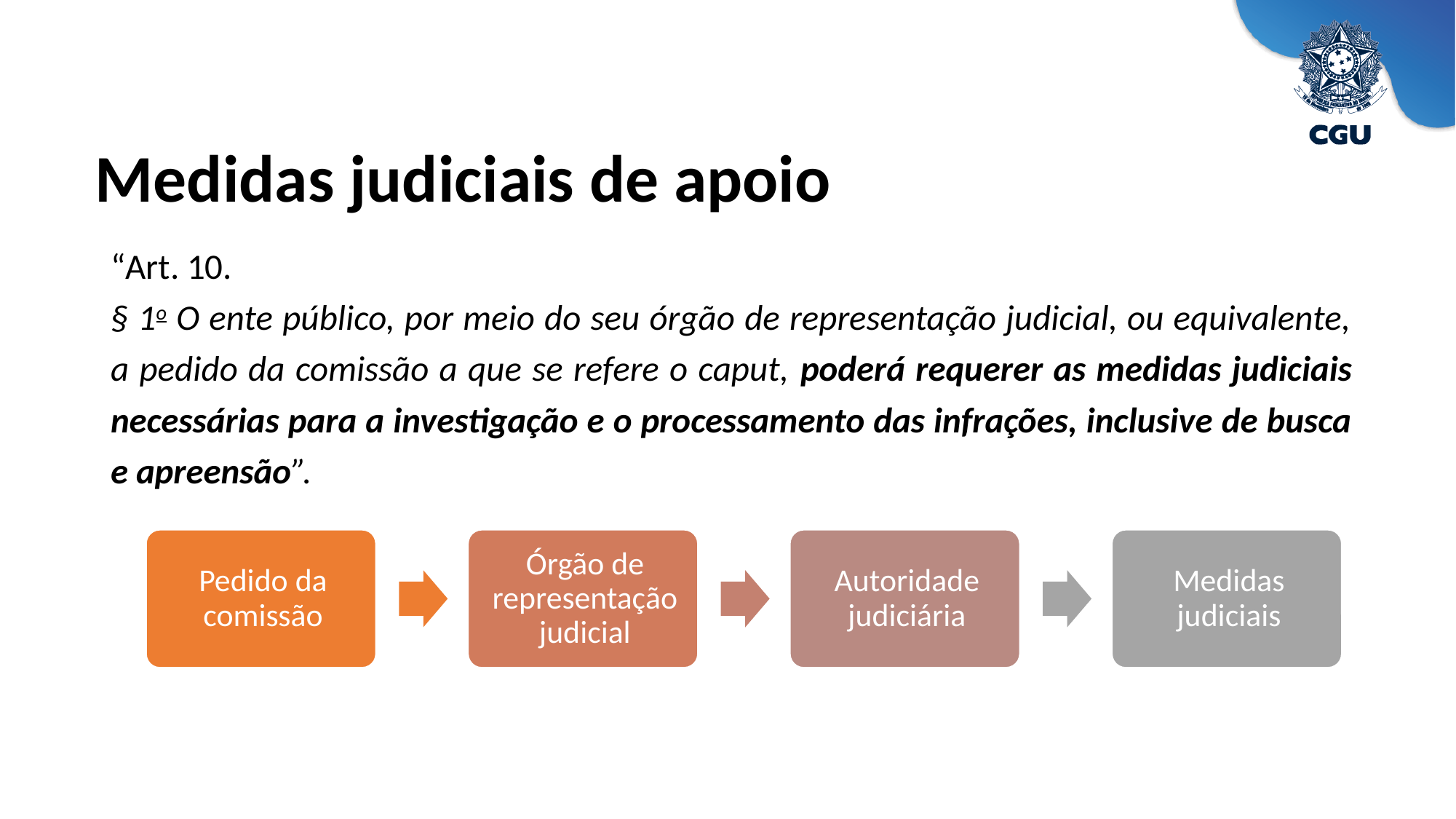

Medidas judiciais de apoio
“Art. 10.
§ 1o O ente público, por meio do seu órgão de representação judicial, ou equivalente, a pedido da comissão a que se refere o caput, poderá requerer as medidas judiciais necessárias para a investigação e o processamento das infrações, inclusive de busca e apreensão”.

Pedido da comissão

Órgão de representação judicial

Autoridade judiciária

Medidas judiciais